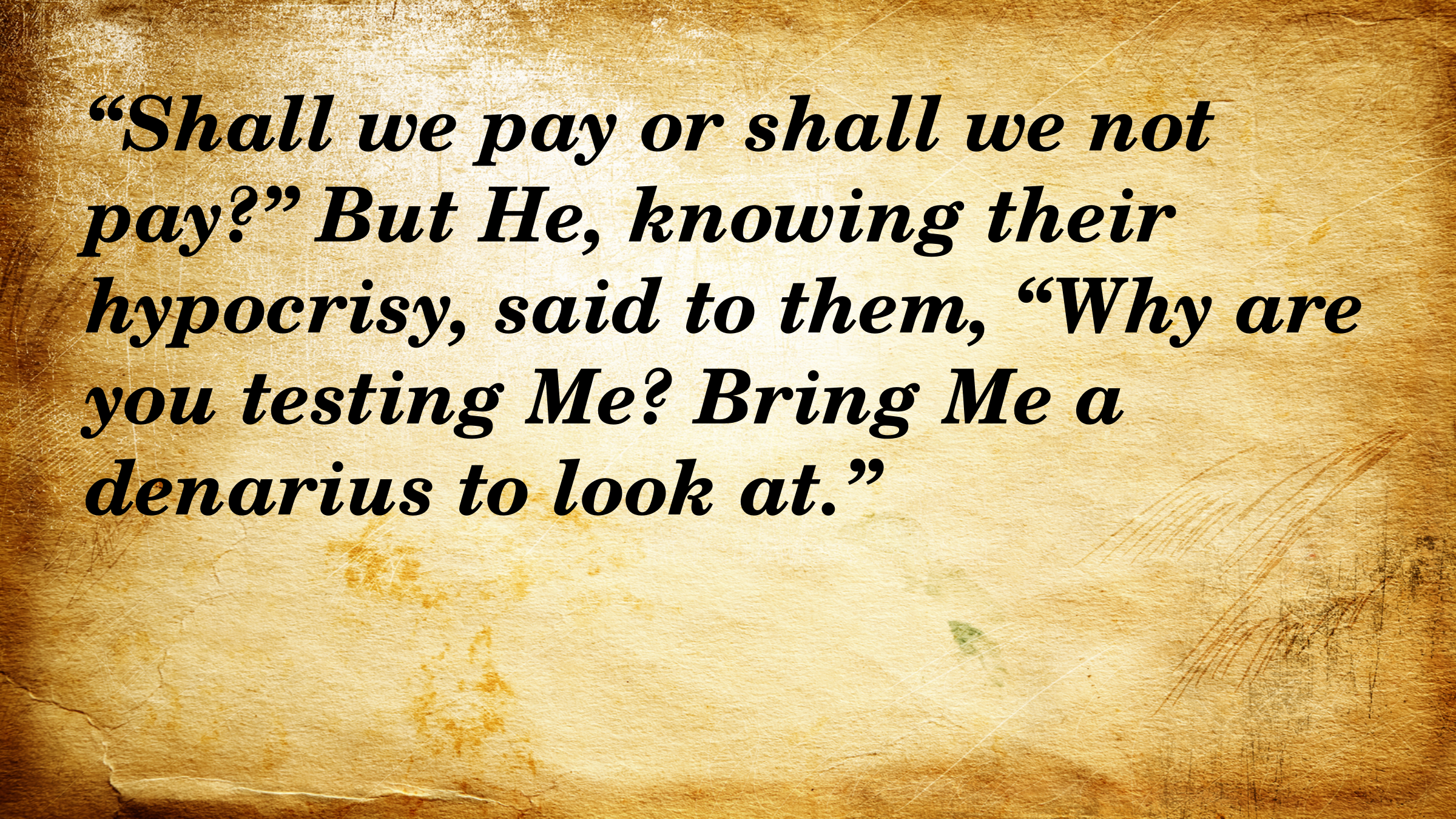

“Shall we pay or shall we not pay?” But He, knowing their hypocrisy, said to them, “Why are you testing Me? Bring Me a denarius to look at.”